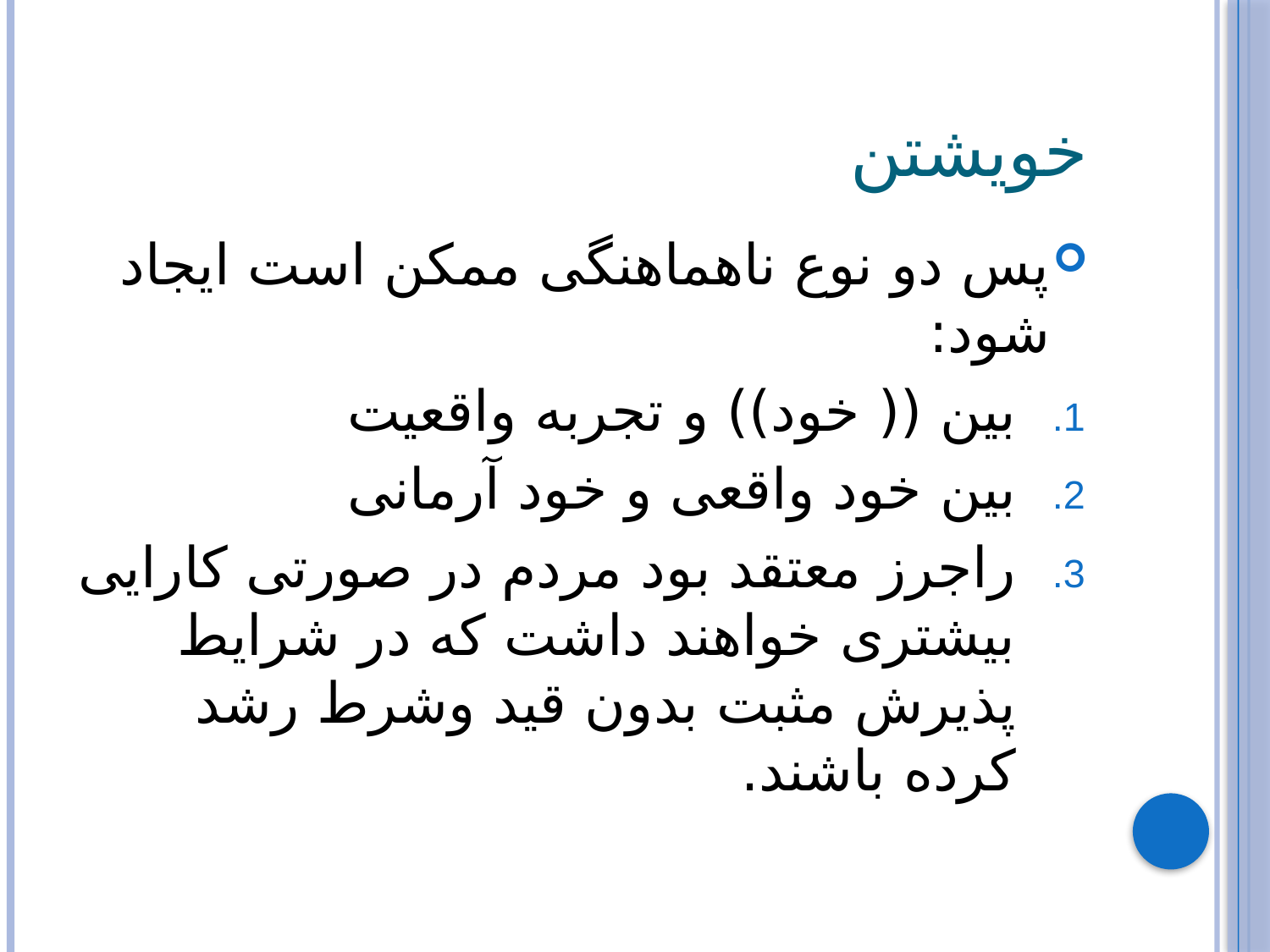

# خویشتن
پس دو نوع ناهماهنگی ممکن است ایجاد شود:
بین (( خود)) و تجربه واقعیت
بین خود واقعی و خود آرمانی
راجرز معتقد بود مردم در صورتی کارایی بیشتری خواهند داشت که در شرایط پذیرش مثبت بدون قید وشرط رشد کرده باشند.